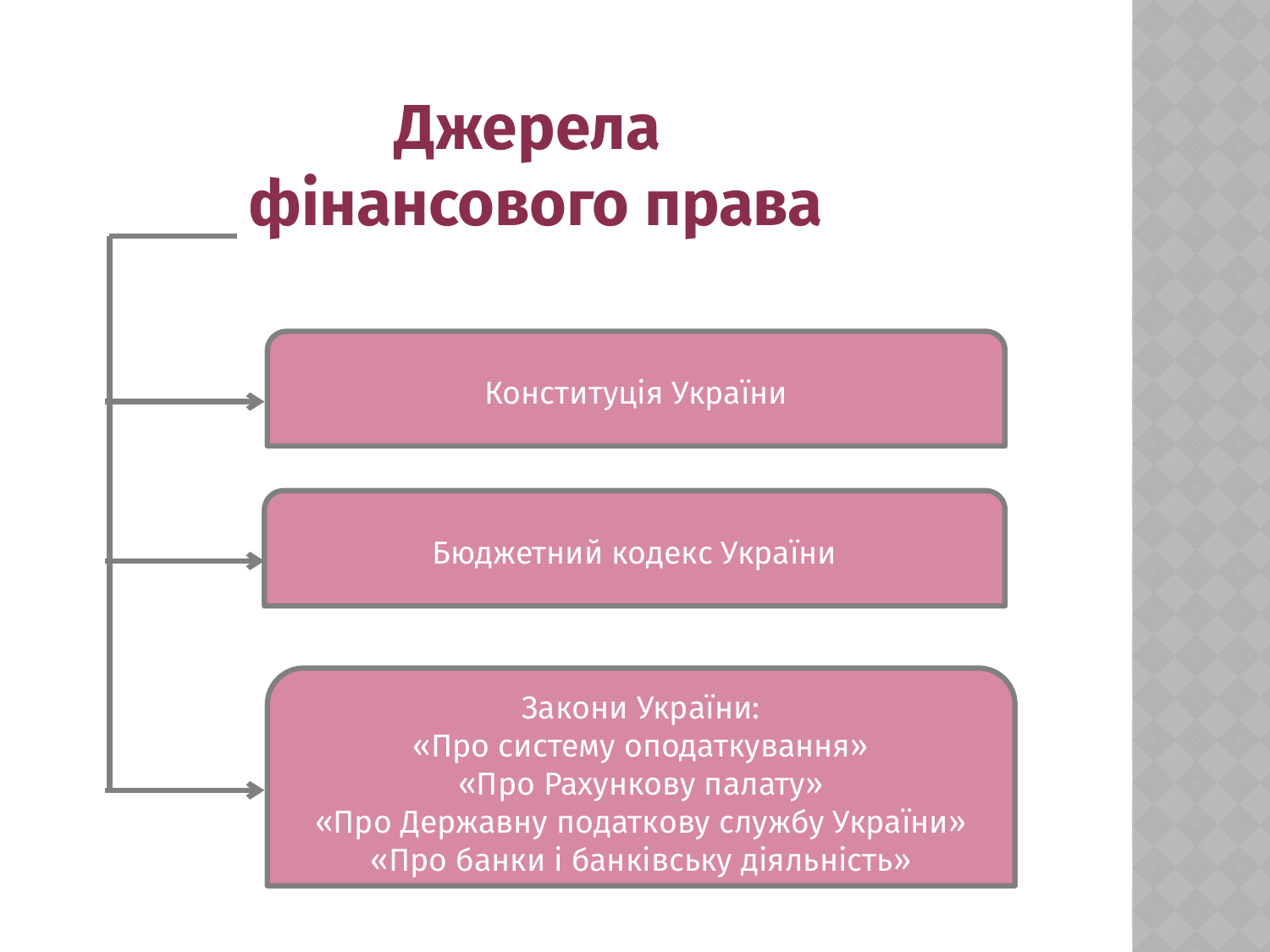

Джерела
фінансового права
Конституція України
Бюджетний кодекс України
Закони України:
«Про систему оподаткування»
«Про Рахункову палату»
«Про Державну податкову службу України»
«Про банки і банківську діяльність»